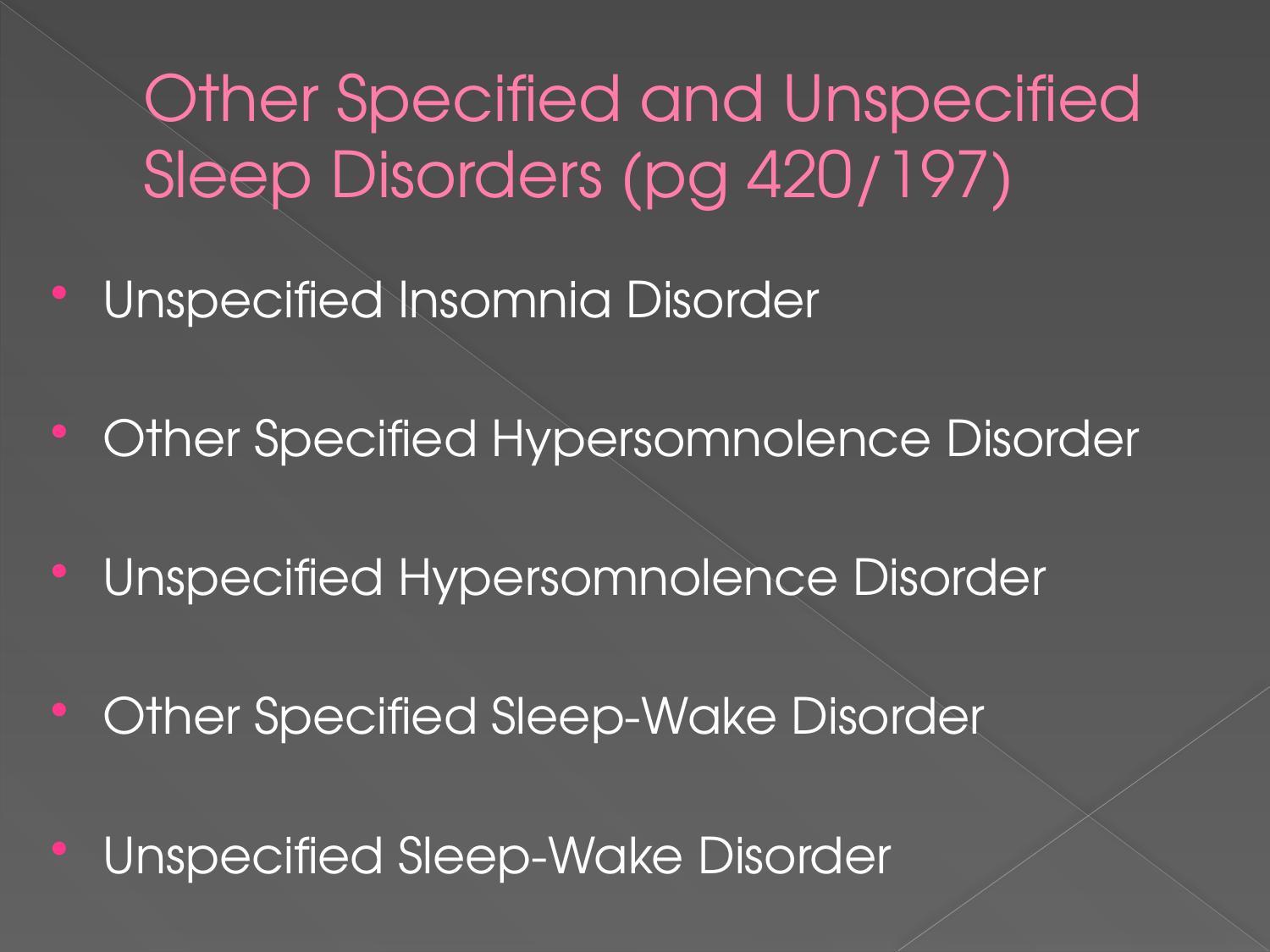

# Other Specified and Unspecified Sleep Disorders (pg 420/197)
Unspecified Insomnia Disorder

Other Specified Hypersomnolence Disorder

Unspecified Hypersomnolence Disorder

Other Specified Sleep-Wake Disorder

Unspecified Sleep-Wake Disorder